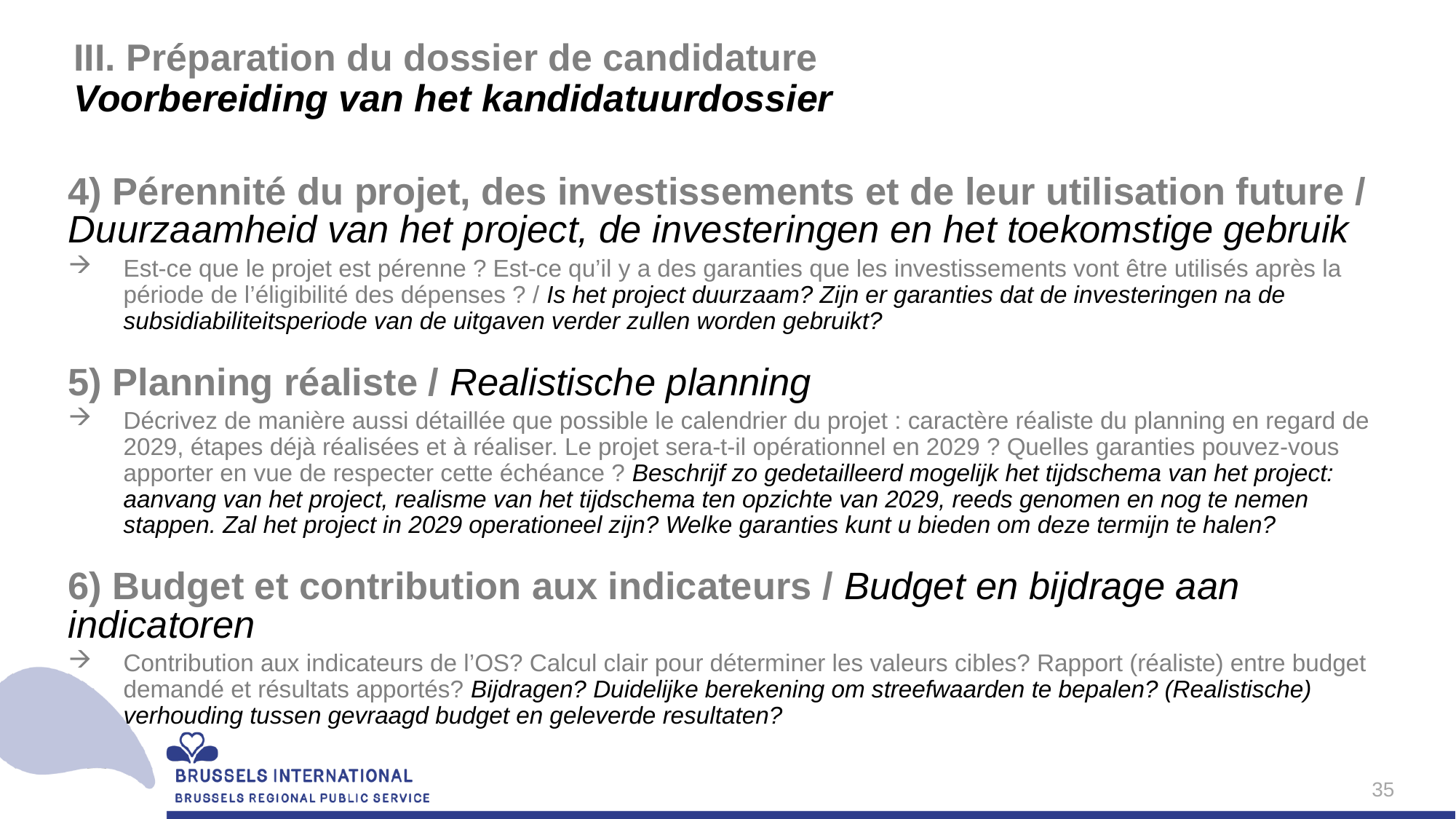

# III. Préparation du dossier de candidature Voorbereiding van het kandidatuurdossier
4) Pérennité du projet, des investissements et de leur utilisation future / Duurzaamheid van het project, de investeringen en het toekomstige gebruik
Est-ce que le projet est pérenne ? Est-ce qu’il y a des garanties que les investissements vont être utilisés après la période de l’éligibilité des dépenses ? / Is het project duurzaam? Zijn er garanties dat de investeringen na de subsidiabiliteitsperiode van de uitgaven verder zullen worden gebruikt?
5) Planning réaliste / Realistische planning
Décrivez de manière aussi détaillée que possible le calendrier du projet : caractère réaliste du planning en regard de 2029, étapes déjà réalisées et à réaliser. Le projet sera-t-il opérationnel en 2029 ? Quelles garanties pouvez-vous apporter en vue de respecter cette échéance ? Beschrijf zo gedetailleerd mogelijk het tijdschema van het project: aanvang van het project, realisme van het tijdschema ten opzichte van 2029, reeds genomen en nog te nemen stappen. Zal het project in 2029 operationeel zijn? Welke garanties kunt u bieden om deze termijn te halen?
6) Budget et contribution aux indicateurs / Budget en bijdrage aan indicatoren
Contribution aux indicateurs de l’OS? Calcul clair pour déterminer les valeurs cibles? Rapport (réaliste) entre budget demandé et résultats apportés? Bijdragen? Duidelijke berekening om streefwaarden te bepalen? (Realistische) verhouding tussen gevraagd budget en geleverde resultaten?